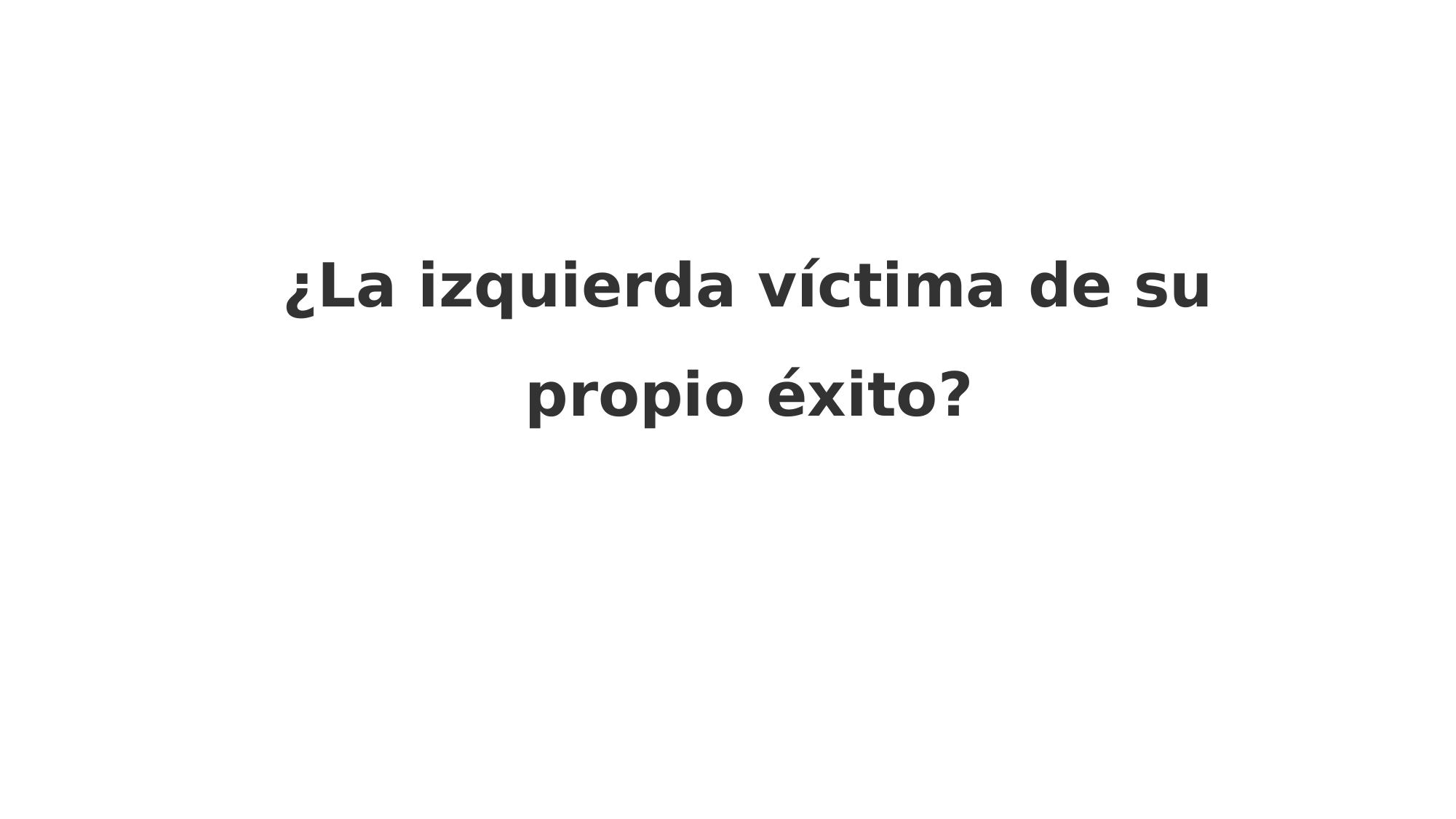

¿La izquierda víctima de su
 propio éxito?